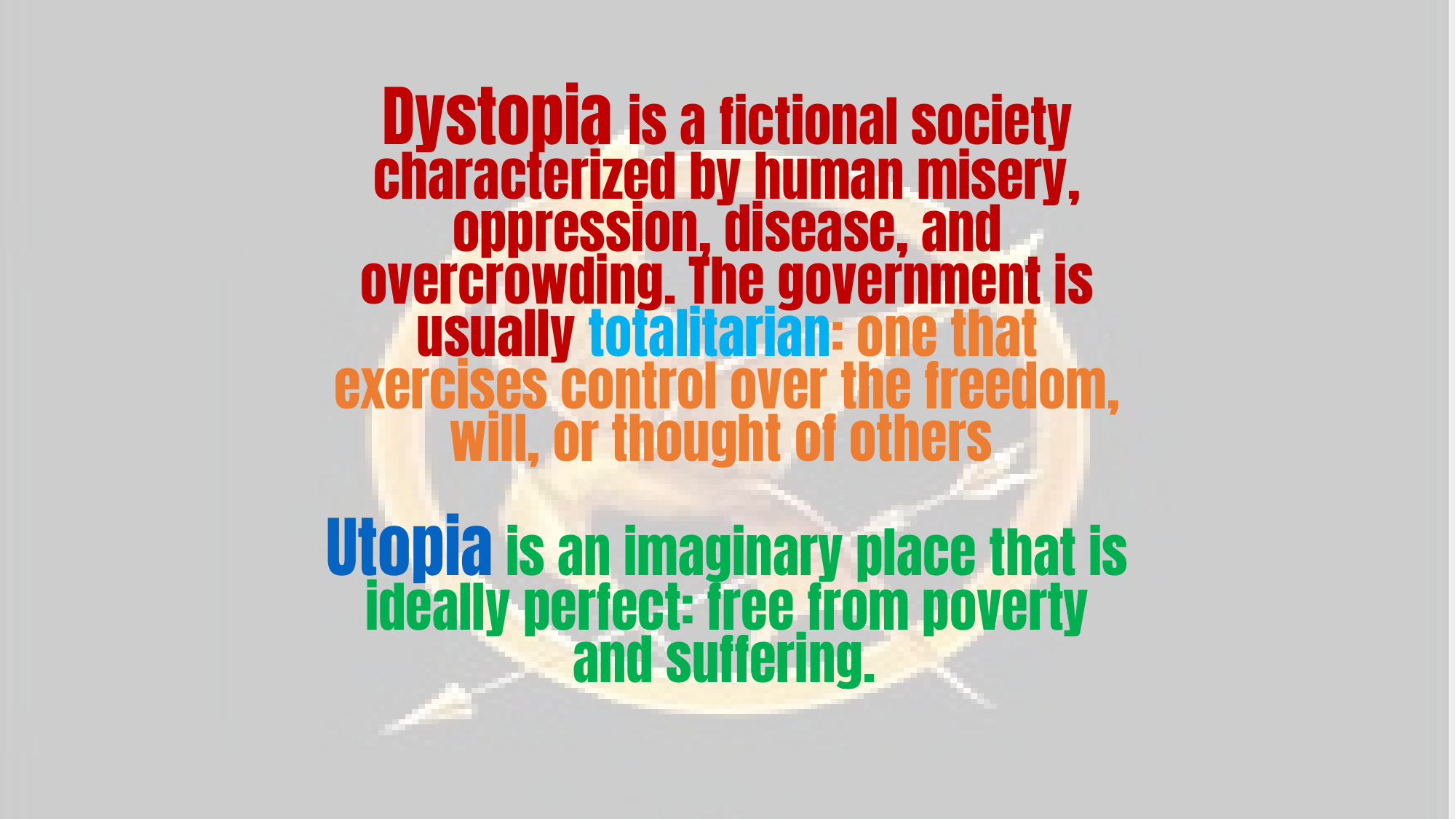

Dystopia is a fictional society characterized by human misery, oppression, disease, and overcrowding. The government is usually totalitarian: one that exercises control over the freedom, will, or thought of others.

Utopia is an imaginary place that is ideally perfect: free from poverty and suffering.